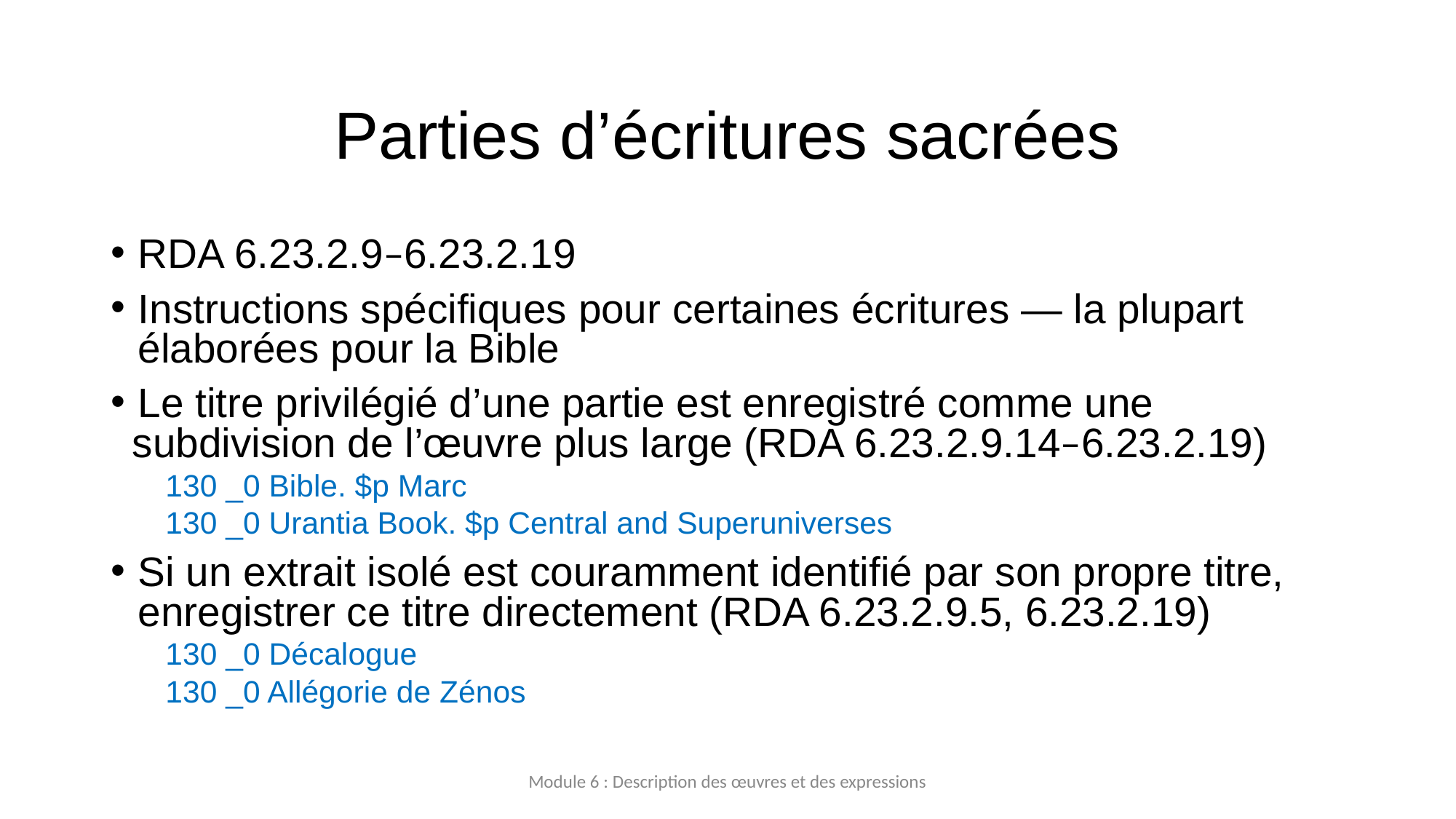

# Parties d’écritures sacrées
RDA 6.23.2.9–6.23.2.19
Instructions spécifiques pour certaines écritures — la plupart élaborées pour la Bible
Le titre privilégié d’une partie est enregistré comme une
subdivision de l’œuvre plus large (RDA 6.23.2.9.14–6.23.2.19)
130 _0 Bible. $p Marc
130 _0 Urantia Book. $p Central and Superuniverses
Si un extrait isolé est couramment identifié par son propre titre, enregistrer ce titre directement (RDA 6.23.2.9.5, 6.23.2.19)
130 _0 Décalogue
130 _0 Allégorie de Zénos
Module 6 : Description des œuvres et des expressions